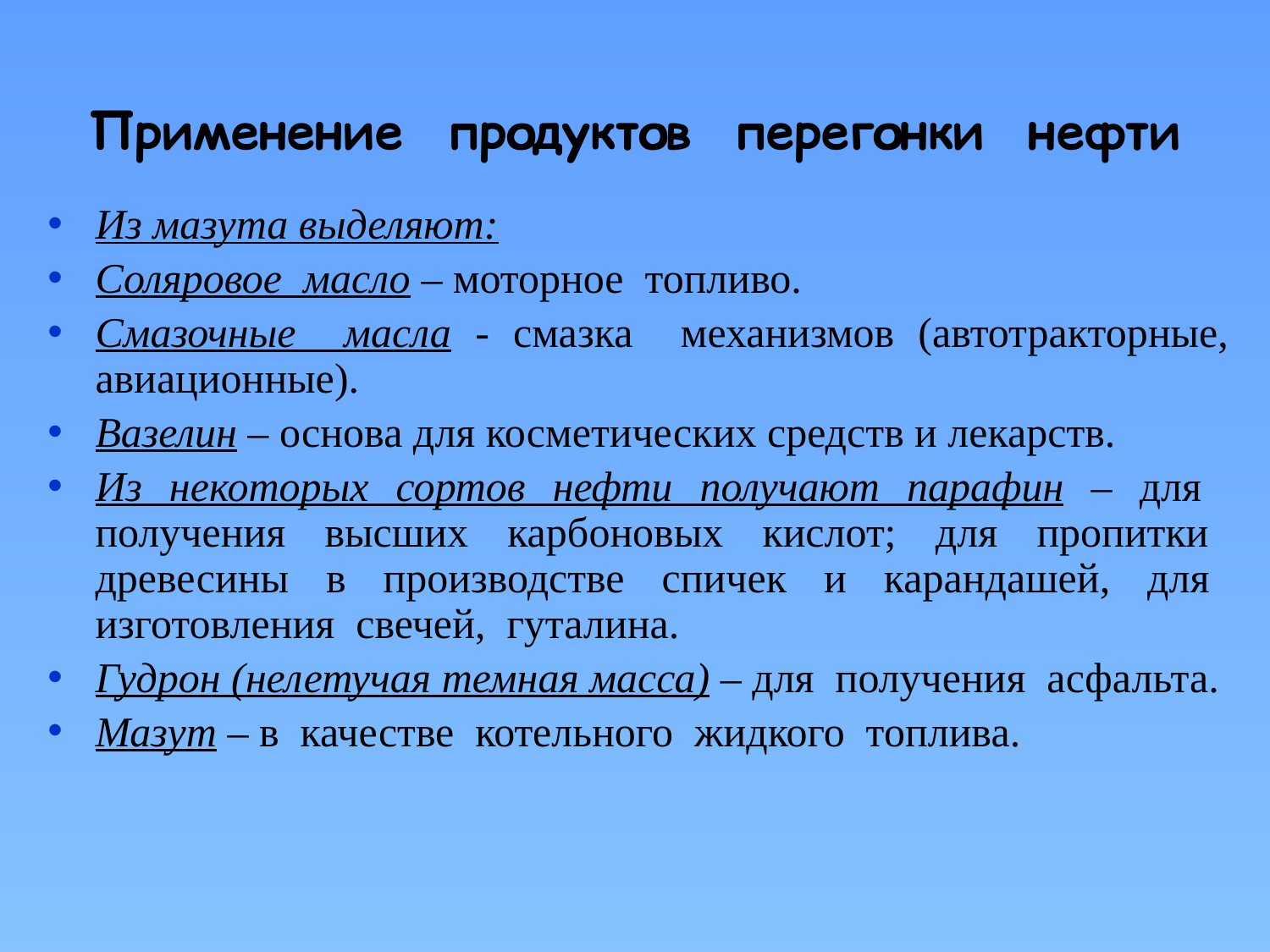

# Применение  продуктов  перегонки  нефти
Из мазута выделяют:
Соляровое  масло – моторное  топливо.
Смазочные  масла - смазка  механизмов (автотракторные, авиационные).
Вазелин – основа для косметических средств и лекарств.
Из некоторых сортов нефти получают парафин – для  получения  высших  карбоновых  кислот;  для  пропитки  древесины  в  производстве  спичек  и  карандашей,  для  изготовления  свечей,  гуталина.
Гудрон (нелетучая темная масса) – для  получения  асфальта.
Мазут – в  качестве  котельного  жидкого  топлива.